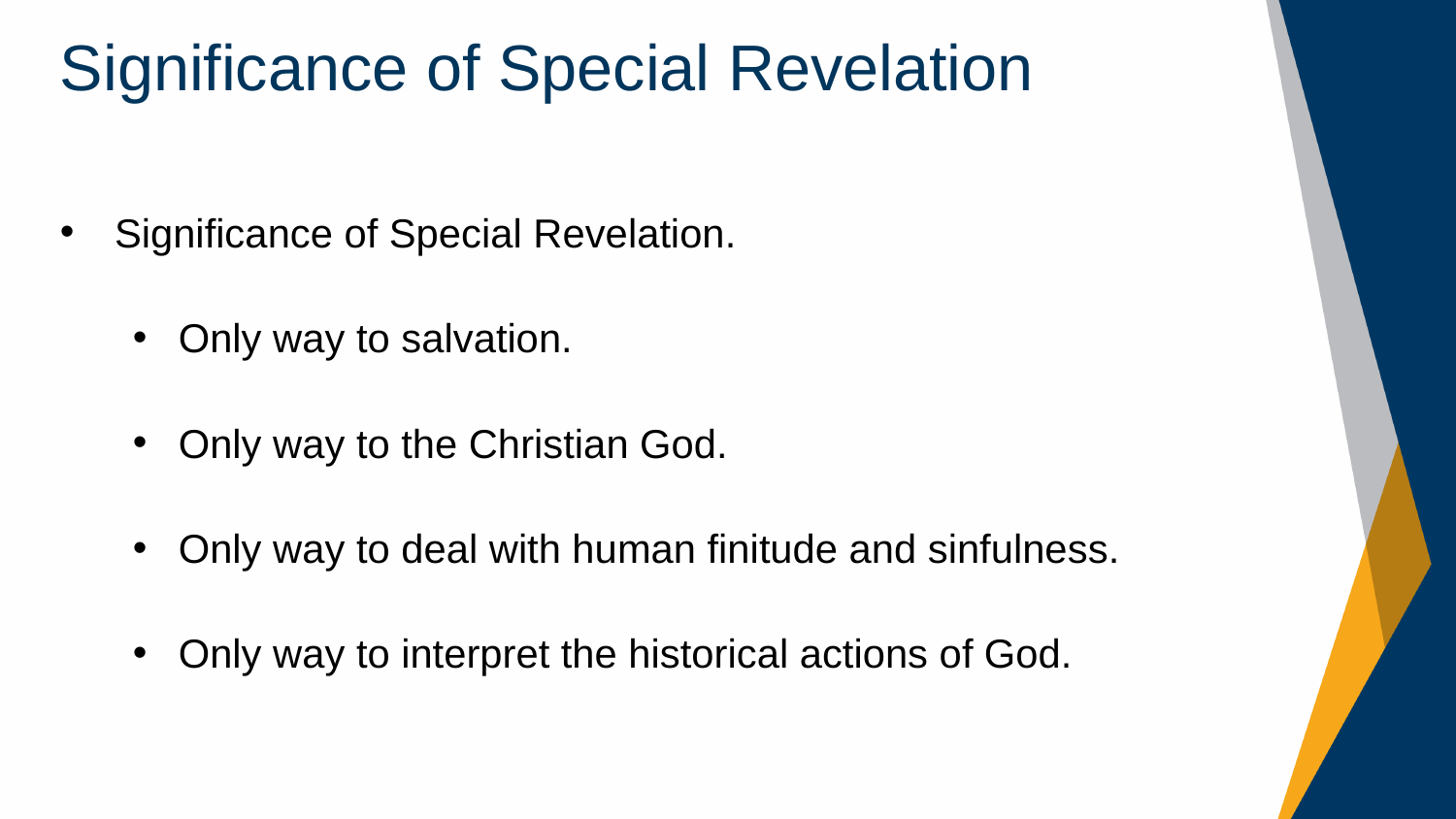

# Significance of Special Revelation
Significance of Special Revelation.
Only way to salvation.
Only way to the Christian God.
Only way to deal with human finitude and sinfulness.
Only way to interpret the historical actions of God.